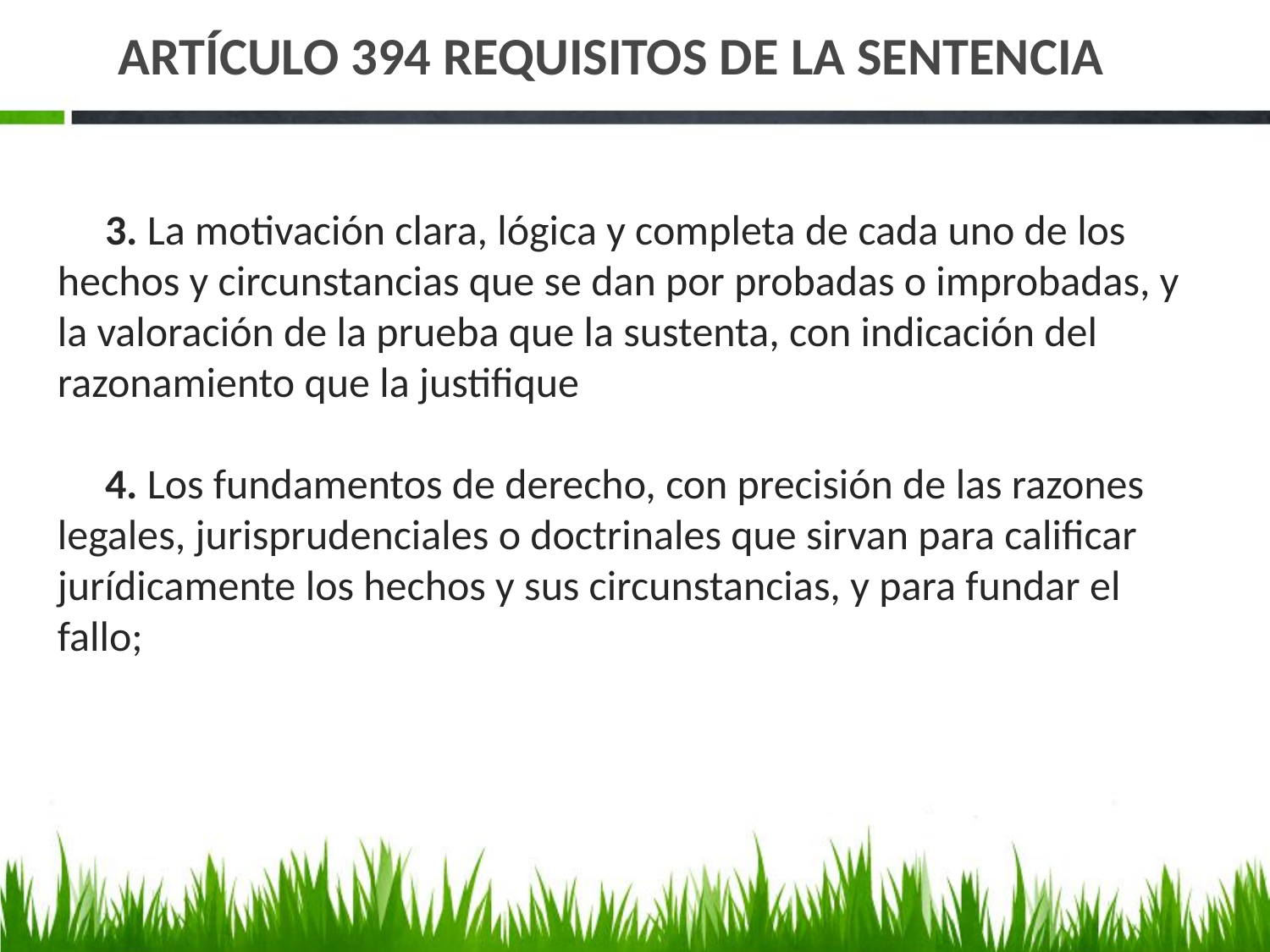

# ARTÍCULO 394 REQUISITOS DE LA SENTENCIA
     3. La motivación clara, lógica y completa de cada uno de los hechos y circunstancias que se dan por probadas o improbadas, y la valoración de la prueba que la sustenta, con indicación del razonamiento que la justifique

     4. Los fundamentos de derecho, con precisión de las razones legales, jurisprudenciales o doctrinales que sirvan para calificar jurídicamente los hechos y sus circunstancias, y para fundar el fallo;